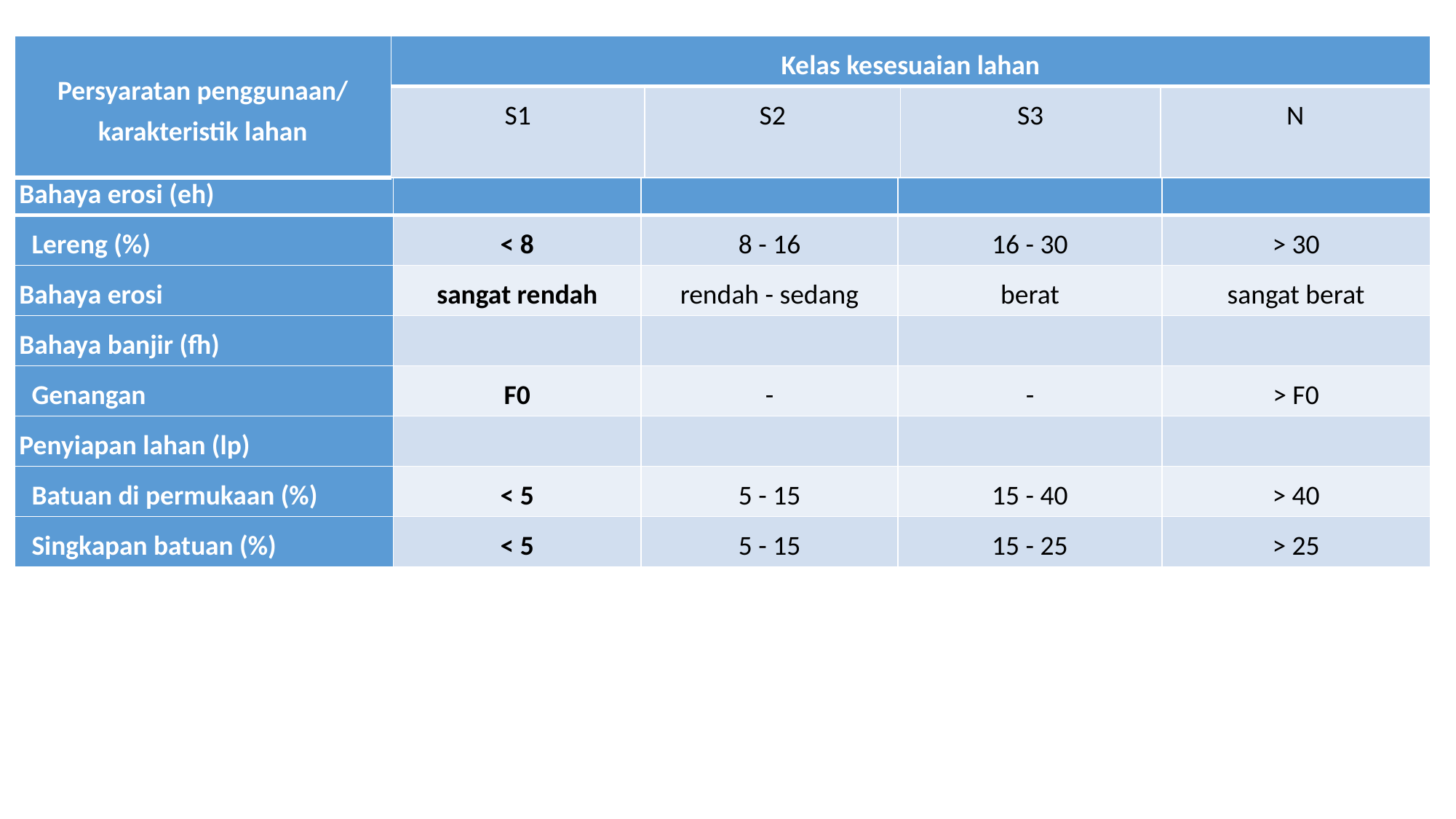

| Persyaratan penggunaan/ karakteristik lahan | Kelas kesesuaian lahan |  |  |  |
| --- | --- | --- | --- | --- |
|  | S1 | S2 | S3 | N |
| Bahaya erosi (eh) |  |  |  |  |
| --- | --- | --- | --- | --- |
| Lereng (%) | < 8 | 8 - 16 | 16 - 30 | > 30 |
| Bahaya erosi | sangat rendah | rendah - sedang | berat | sangat berat |
| Bahaya banjir (fh) |  |  |  |  |
| Genangan | F0 | - | - | > F0 |
| Penyiapan lahan (lp) |  |  |  |  |
| Batuan di permukaan (%) | < 5 | 5 - 15 | 15 - 40 | > 40 |
| Singkapan batuan (%) | < 5 | 5 - 15 | 15 - 25 | > 25 |